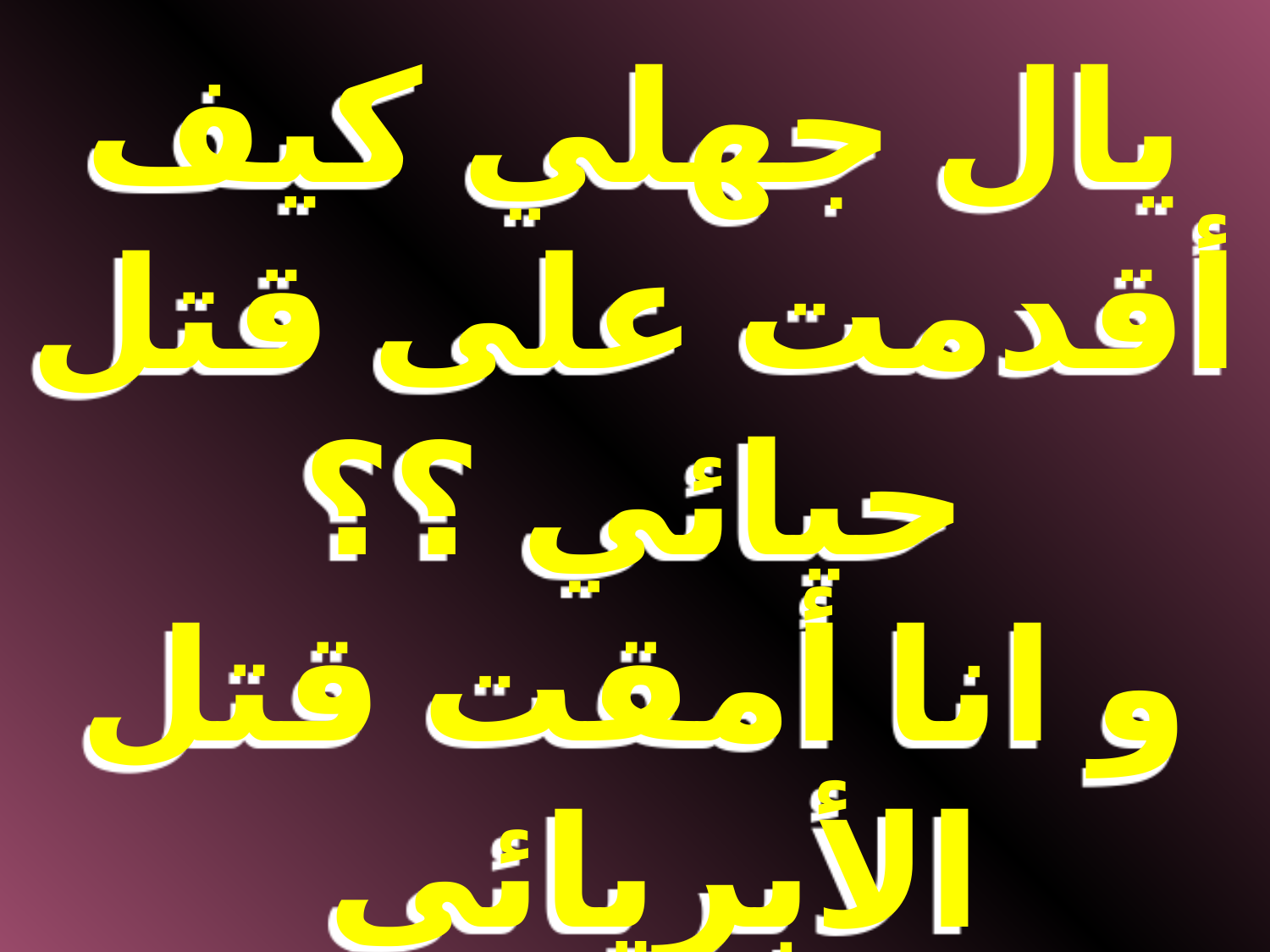

يال جهلي كيف أقدمت على قتل حيائي ؟؟
و انا أمقت قتل الأبريائي
يا إلهي انت من يعلو دائي و دوائي